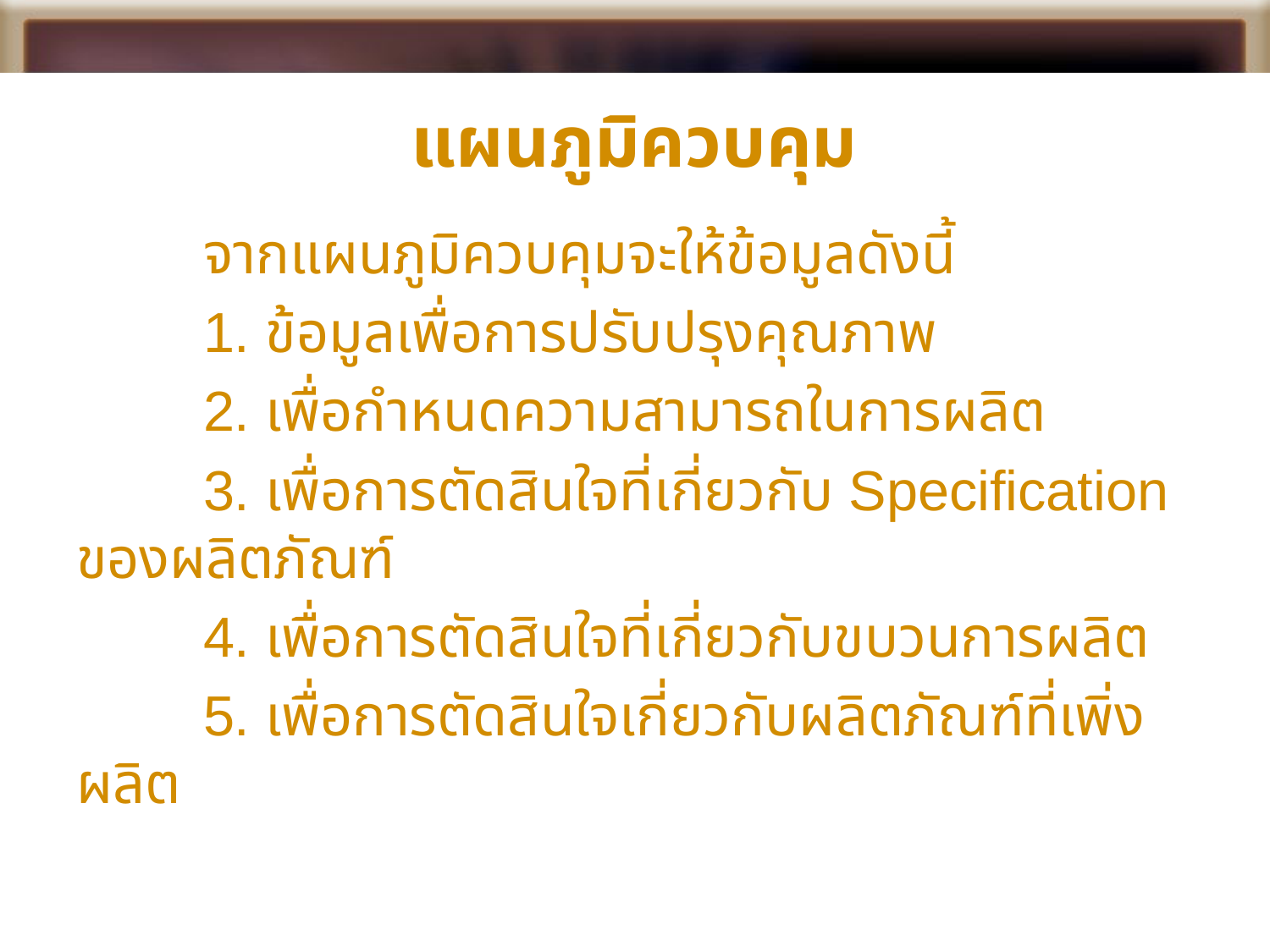

# แผนภูมิควบคุม
	จากแผนภูมิควบคุมจะให้ข้อมูลดังนี้
	1. ข้อมูลเพื่อการปรับปรุงคุณภาพ
	2. เพื่อกำหนดความสามารถในการผลิต
	3. เพื่อการตัดสินใจที่เกี่ยวกับ Specification ของผลิตภัณฑ์
	4. เพื่อการตัดสินใจที่เกี่ยวกับขบวนการผลิต
	5. เพื่อการตัดสินใจเกี่ยวกับผลิตภัณฑ์ที่เพิ่งผลิต